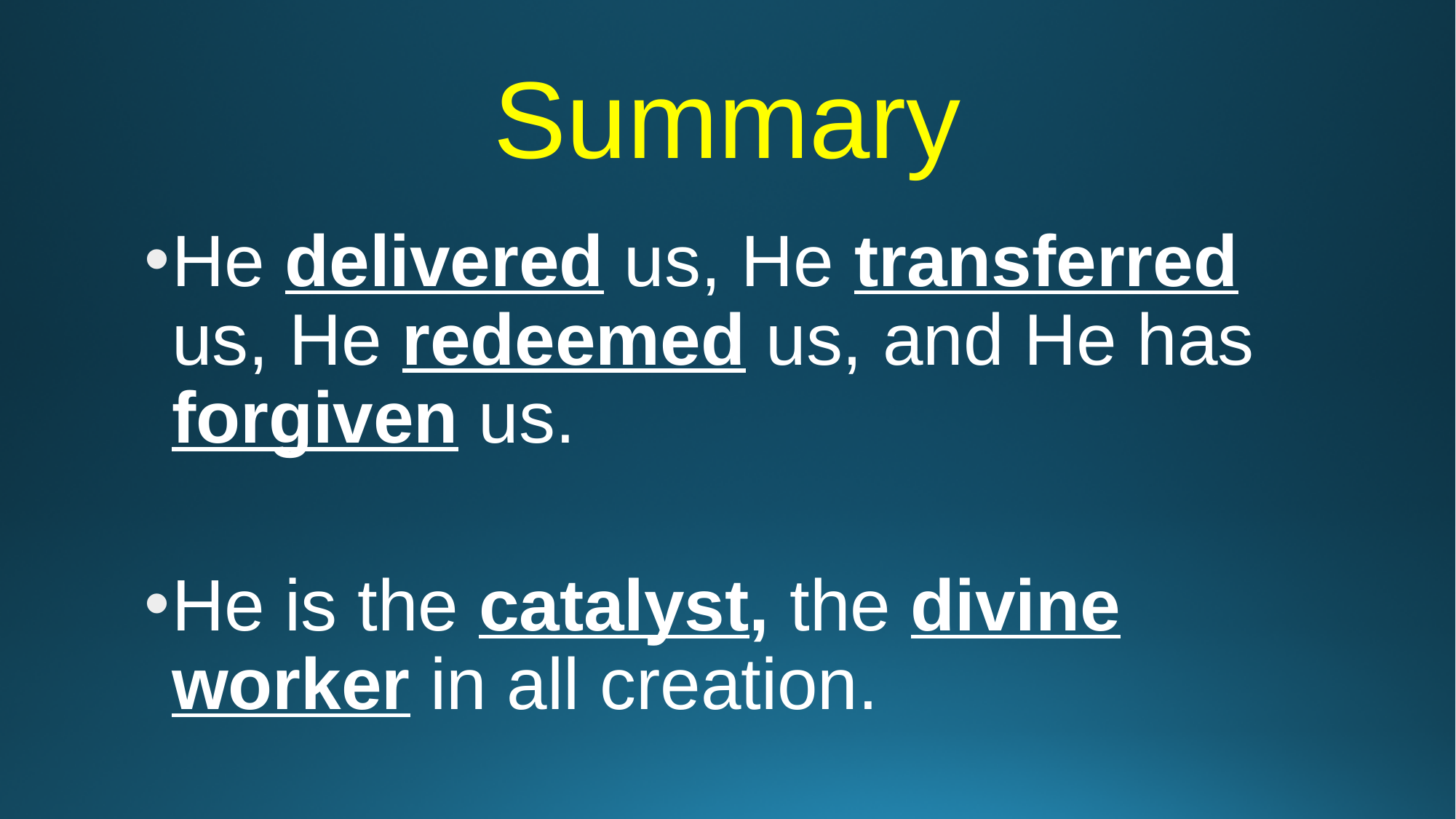

# Summary
He delivered us, He transferred us, He redeemed us, and He has forgiven us.

He is the catalyst, the divine worker in all creation.